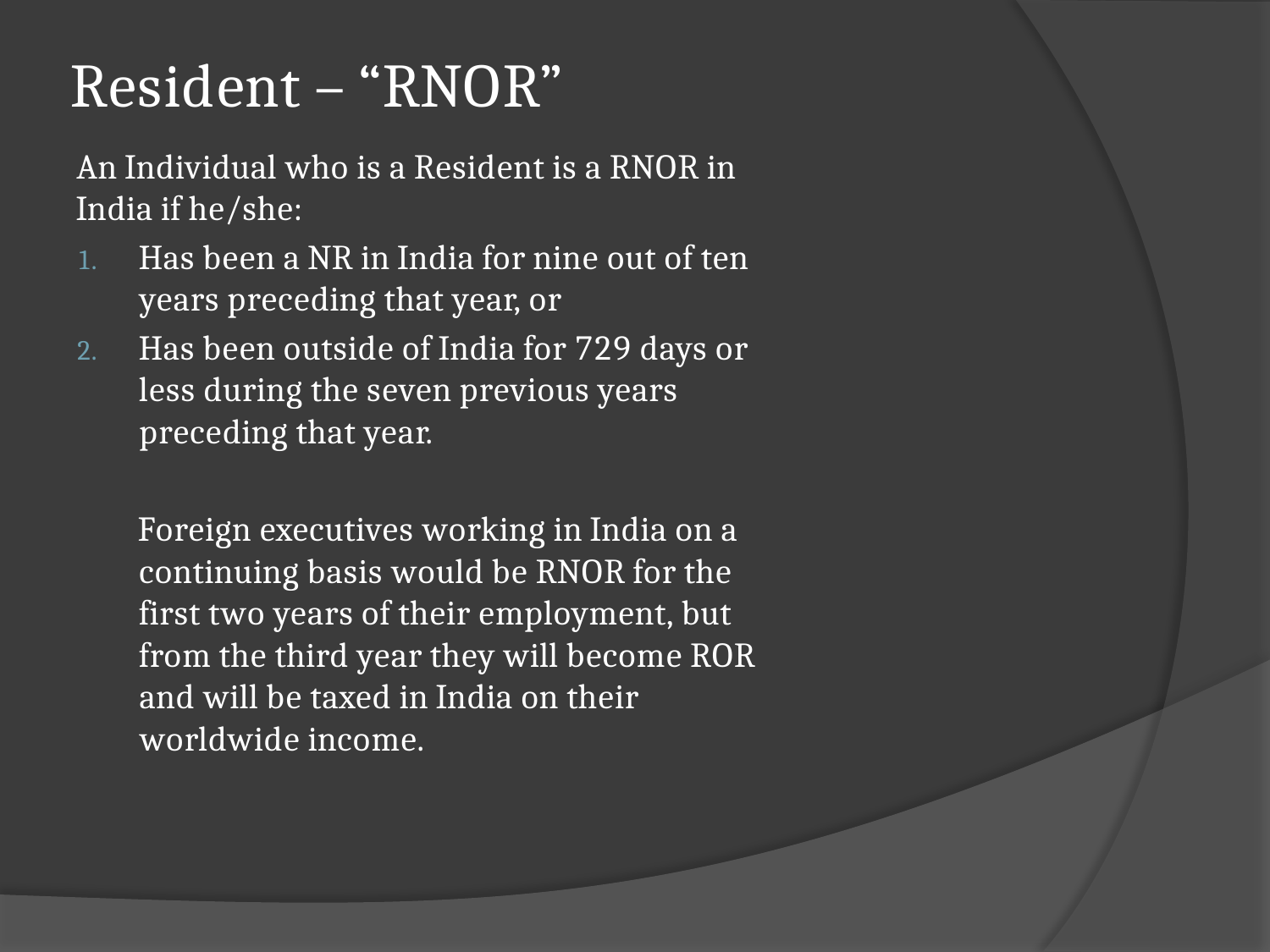

# Resident – “RNOR”
An Individual who is a Resident is a RNOR in India if he/she:
Has been a NR in India for nine out of ten years preceding that year, or
Has been outside of India for 729 days or less during the seven previous years preceding that year.

Foreign executives working in India on a continuing basis would be RNOR for the first two years of their employment, but from the third year they will become ROR and will be taxed in India on their worldwide income.